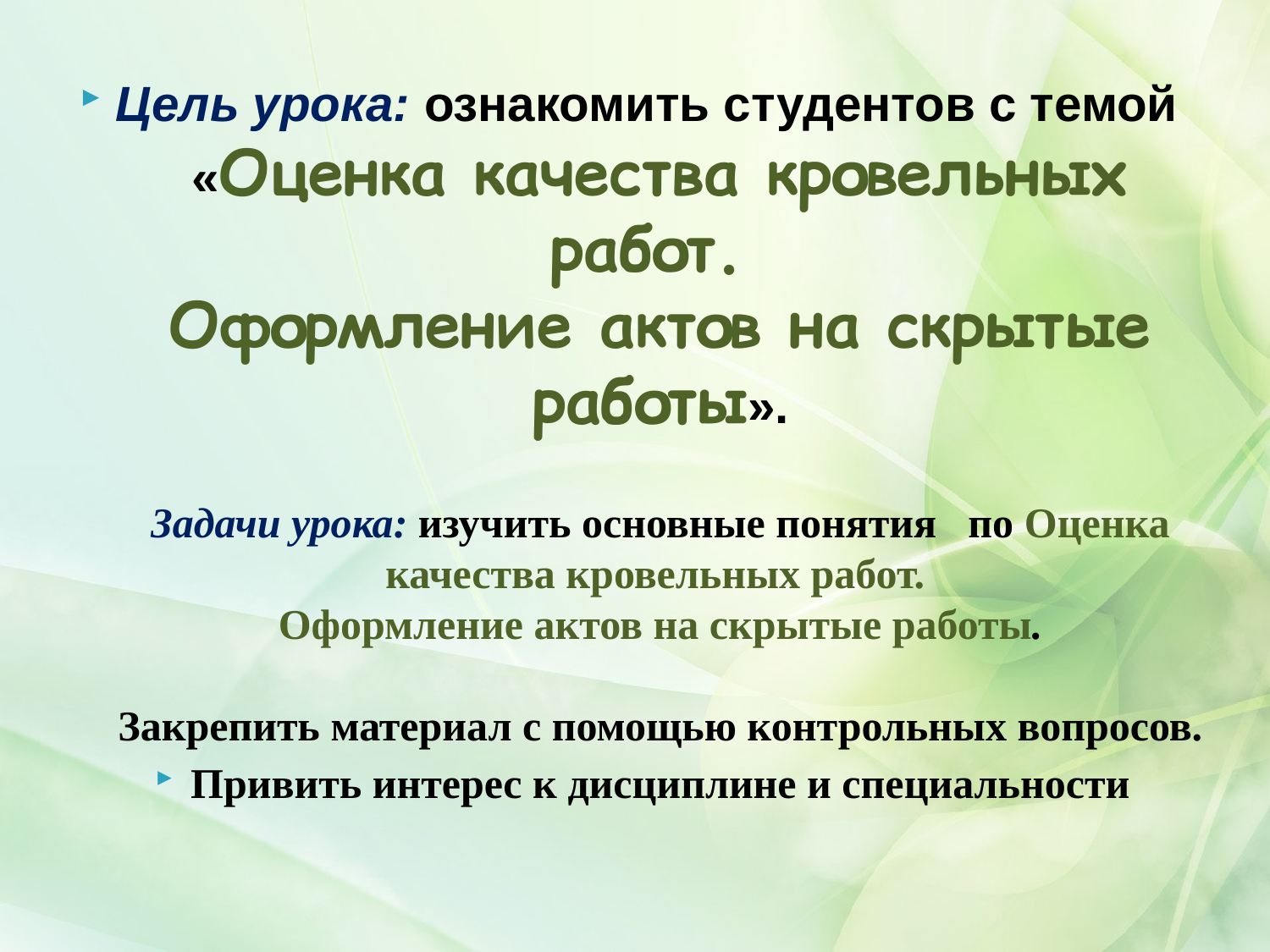

Цель урока: ознакомить студентов с темой   «Оценка качества кровельных работ.
Оформление актов на скрытые работы».
Задачи урока: изучить основные понятия   по Оценка качества кровельных работ.
Оформление актов на скрытые работы.
Закрепить материал с помощью контрольных вопросов.
Привить интерес к дисциплине и специальности